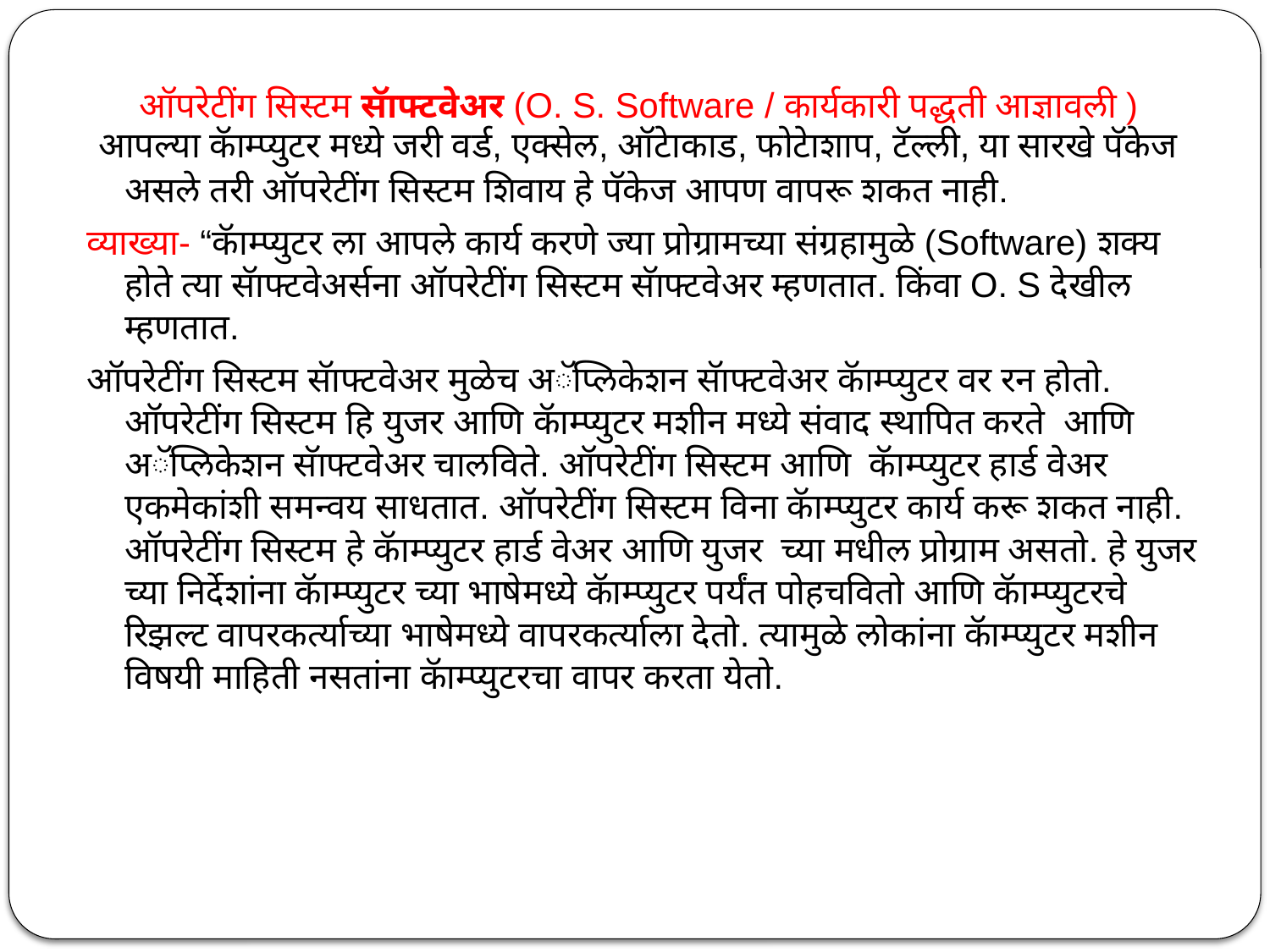

# ऑपरेटींग सिस्टम सॅाफ्टवेअर (O. S. Software / कार्यकारी पद्धती आज्ञावली )
 आपल्या कॅाम्प्युटर मध्ये जरी वर्ड, एक्सेल, ऑटेाकाड, फोटेाशाप, टॅल्ली, या सारखे पॅकेज असले तरी ऑपरेटींग सिस्टम शिवाय हे पॅकेज आपण वापरू शकत नाही.
व्याख्या- “कॅाम्प्युटर ला आपले कार्य करणे ज्या प्रोग्रामच्या संग्रहामुळे (Software) शक्य होते त्या सॅाफ्टवेअर्सना ऑपरेटींग सिस्टम सॅाफ्टवेअर म्हणतात. किंवा O. S देखील म्हणतात.
ऑपरेटींग सिस्टम सॅाफ्टवेअर मुळेच अॅप्लिकेशन सॅाफ्टवेअर कॅाम्प्युटर वर रन होतो. ऑपरेटींग सिस्टम हि युजर आणि कॅाम्प्युटर मशीन मध्ये संवाद स्थापित करते  आणि अॅप्लिकेशन सॅाफ्टवेअर चालविते. ऑपरेटींग सिस्टम आणि  कॅाम्प्युटर हार्ड वेअर एकमेकांशी समन्वय साधतात. ऑपरेटींग सिस्टम विना कॅाम्प्युटर कार्य करू शकत नाही. ऑपरेटींग सिस्टम हे कॅाम्प्युटर हार्ड वेअर आणि युजर  च्या मधील प्रोग्राम असतो. हे युजर च्या निर्देशांना कॅाम्प्युटर च्या भाषेमध्ये कॅाम्प्युटर पर्यंत पोहचवितो आणि कॅाम्प्युटरचे रिझल्ट वापरकर्त्याच्या भाषेमध्ये वापरकर्त्याला देतो. त्यामुळे लोकांना कॅाम्प्युटर मशीन विषयी माहिती नसतांना कॅाम्प्युटरचा वापर करता येतो.